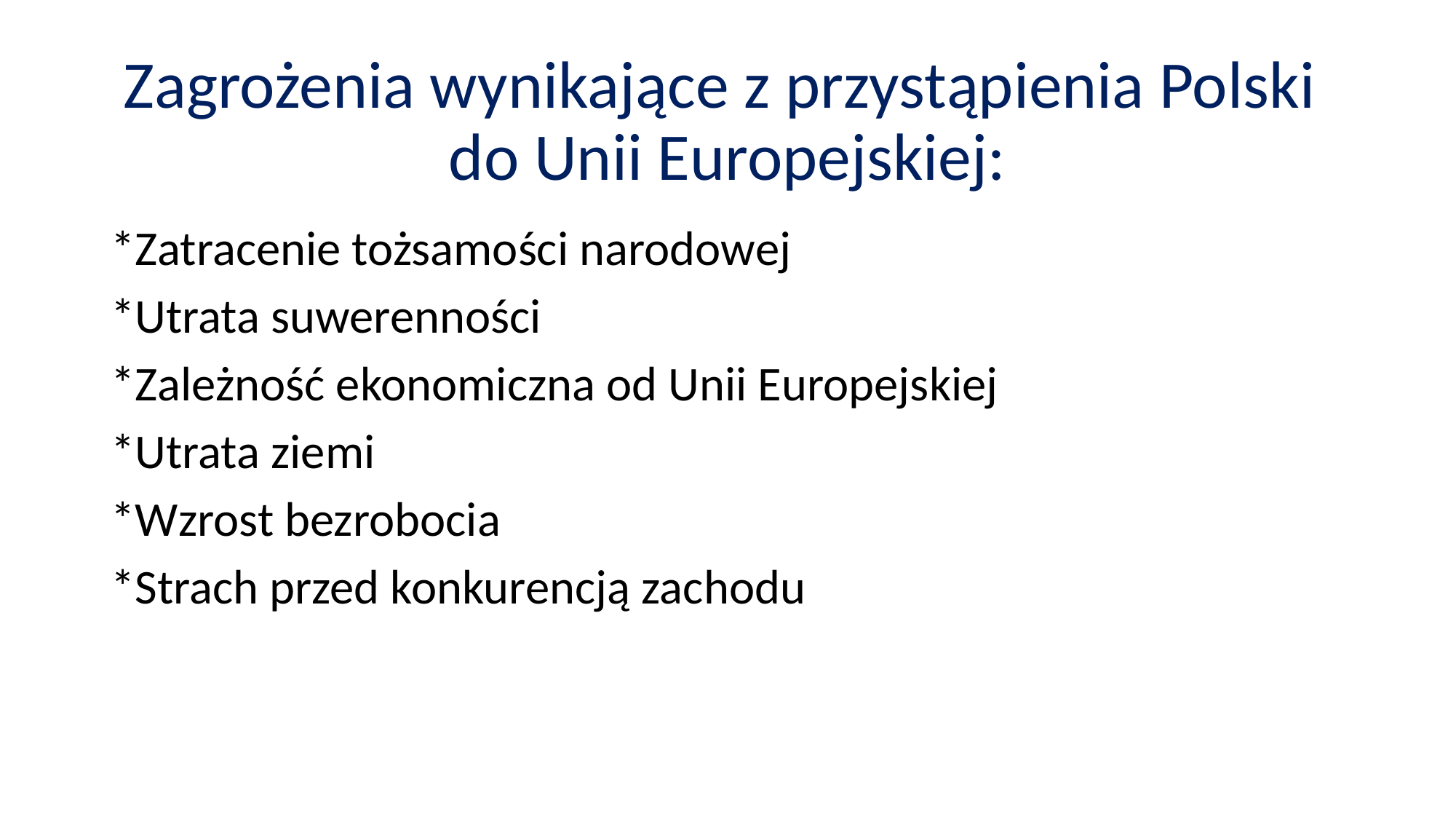

# Zagrożenia wynikające z przystąpienia Polski do Unii Europejskiej:
*Zatracenie tożsamości narodowej
*Utrata suwerenności
*Zależność ekonomiczna od Unii Europejskiej
*Utrata ziemi
*Wzrost bezrobocia
*Strach przed konkurencją zachodu